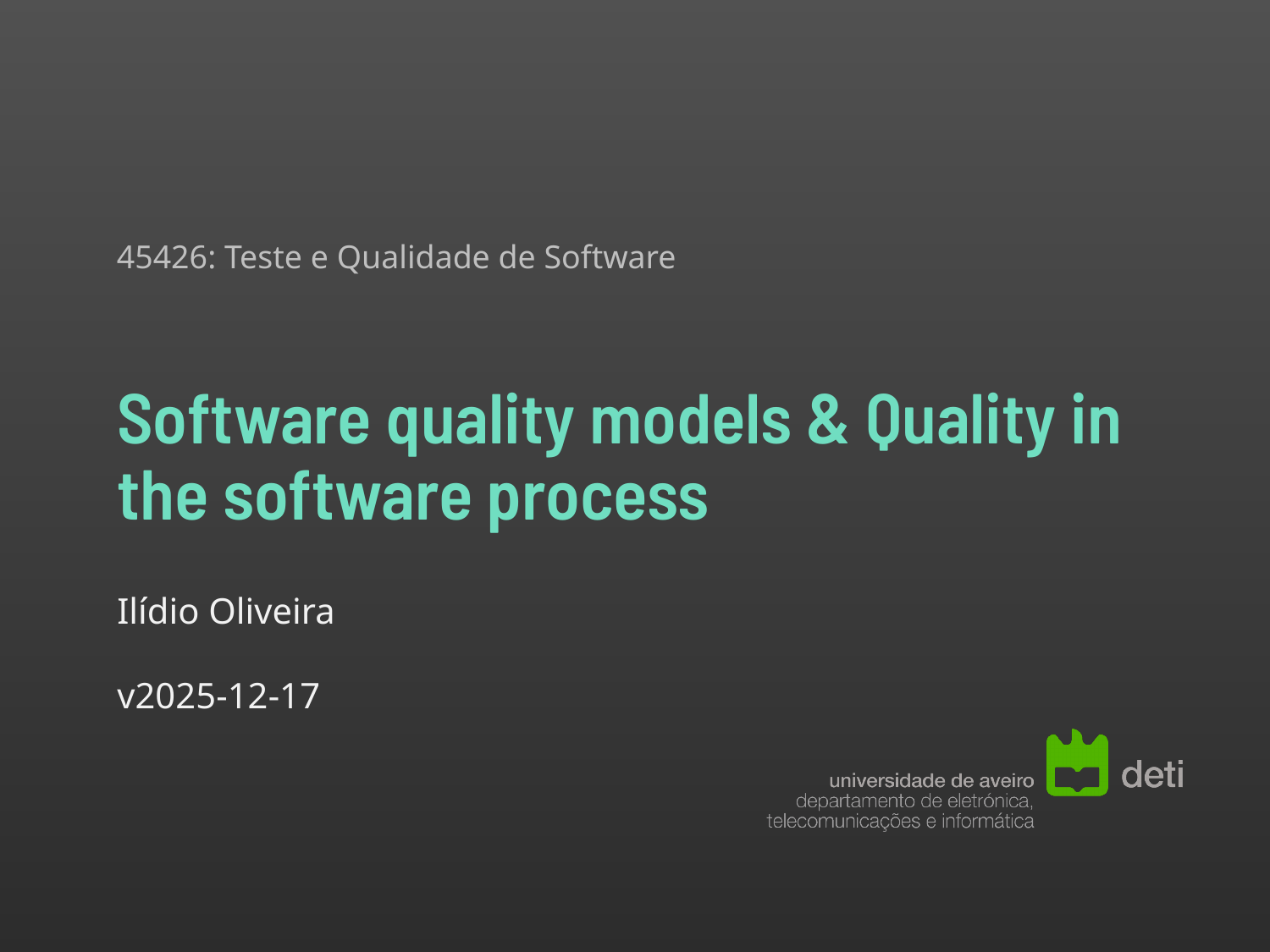

45426: Teste e Qualidade de Software
# Software quality models & Quality in the software process
Ilídio Oliveira
v2025-12-17